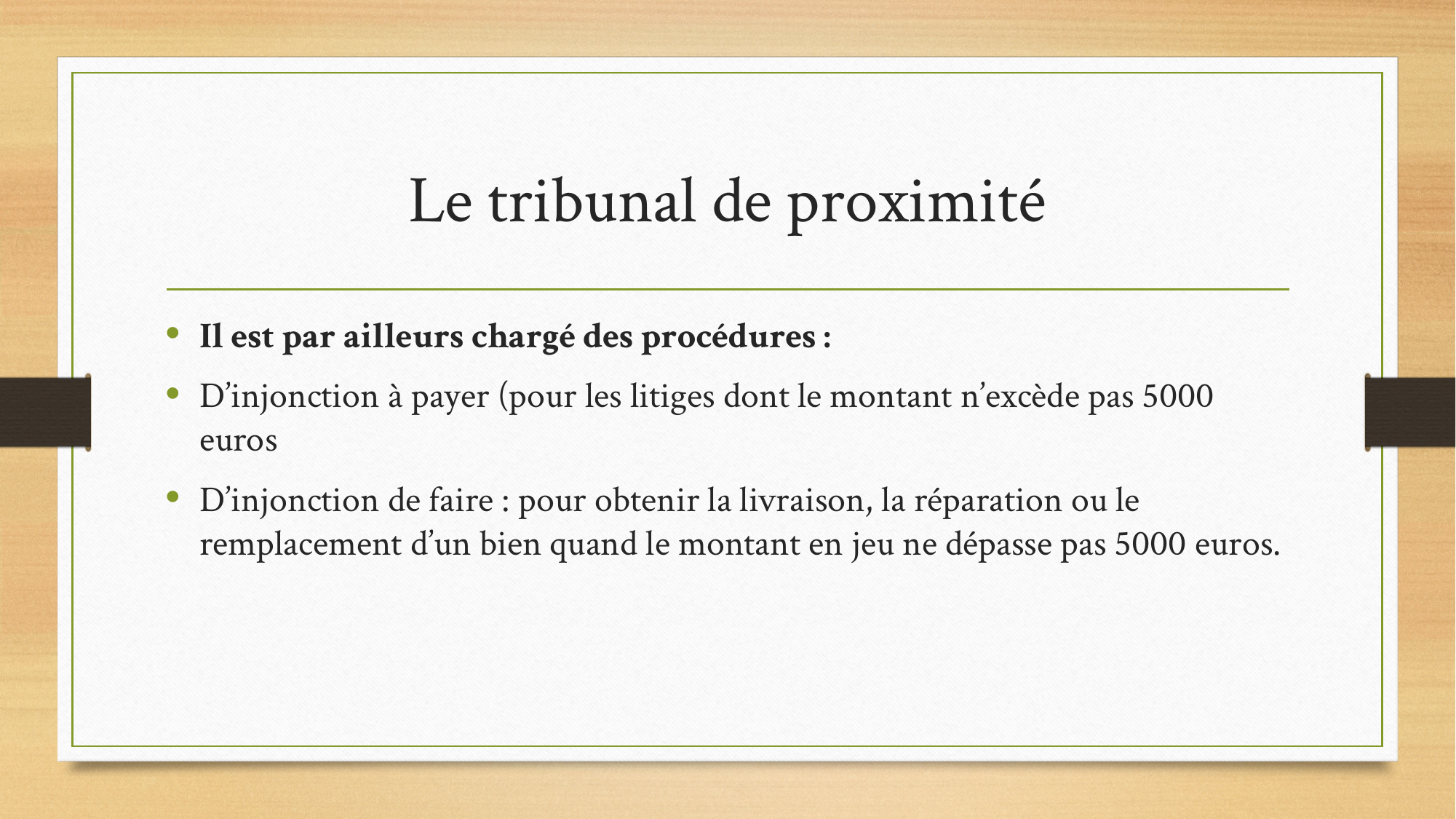

# Le tribunal de proximité
Il est par ailleurs chargé des procédures :
D’injonction à payer (pour les litiges dont le montant n’excède pas 5000 euros
D’injonction de faire : pour obtenir la livraison, la réparation ou le remplacement d’un bien quand le montant en jeu ne dépasse pas 5000 euros.